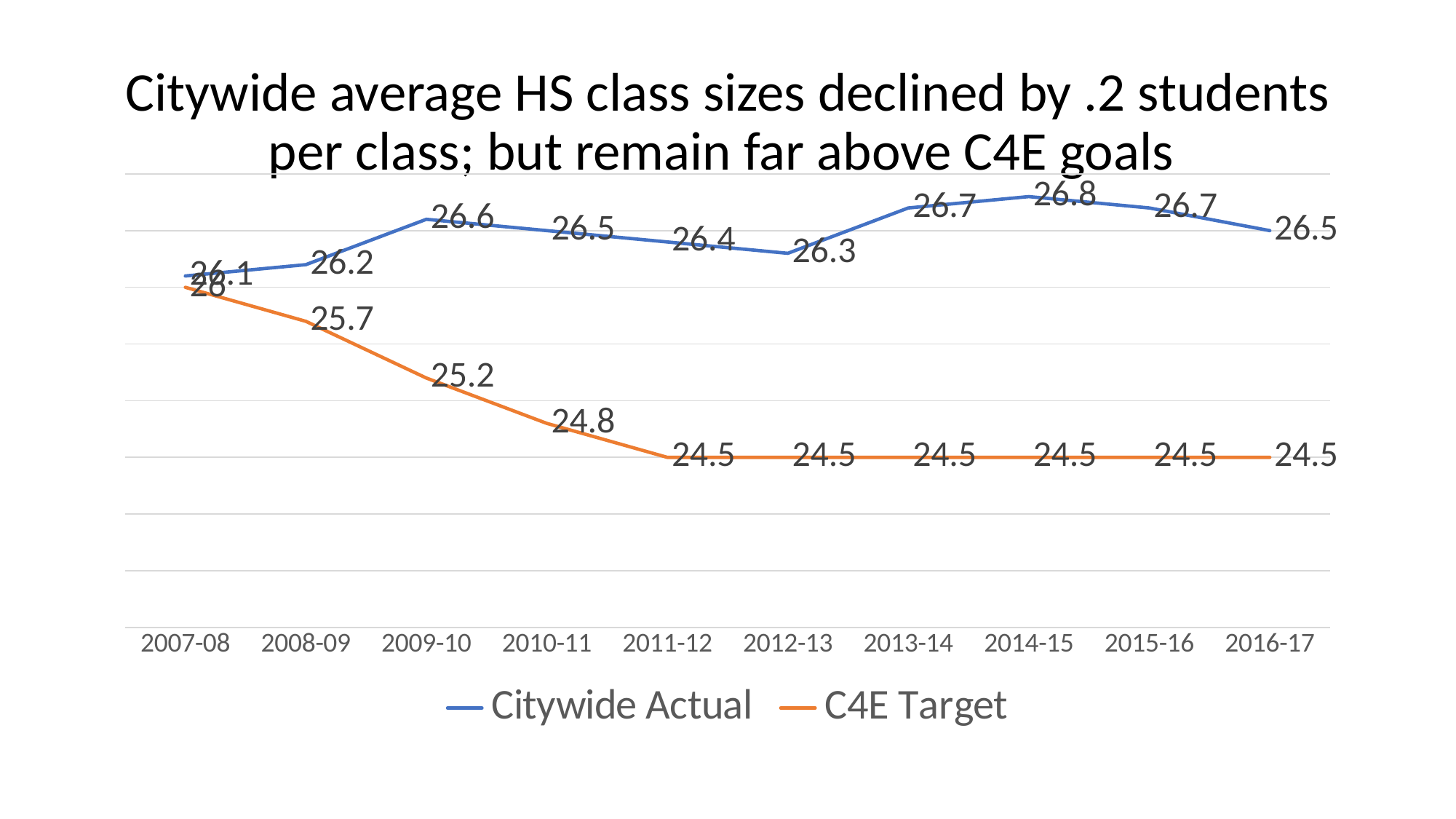

# Citywide average HS class sizes declined by .2 students per class; but remain far above C4E goals

### Chart

| Category | Citywide Actual | C4E Target |
|---|---|---|
| 2007-08 | 26.1 | 26.0 |
| 2008-09 | 26.2 | 25.7 |
| 2009-10 | 26.6 | 25.2 |
| 2010-11 | 26.5 | 24.8 |
| 2011-12 | 26.4 | 24.5 |
| 2012-13 | 26.3 | 24.5 |
| 2013-14 | 26.7 | 24.5 |
| 2014-15 | 26.8 | 24.5 |
| 2015-16 | 26.7 | 24.5 |
| 2016-17 | 26.5 | 24.5 |